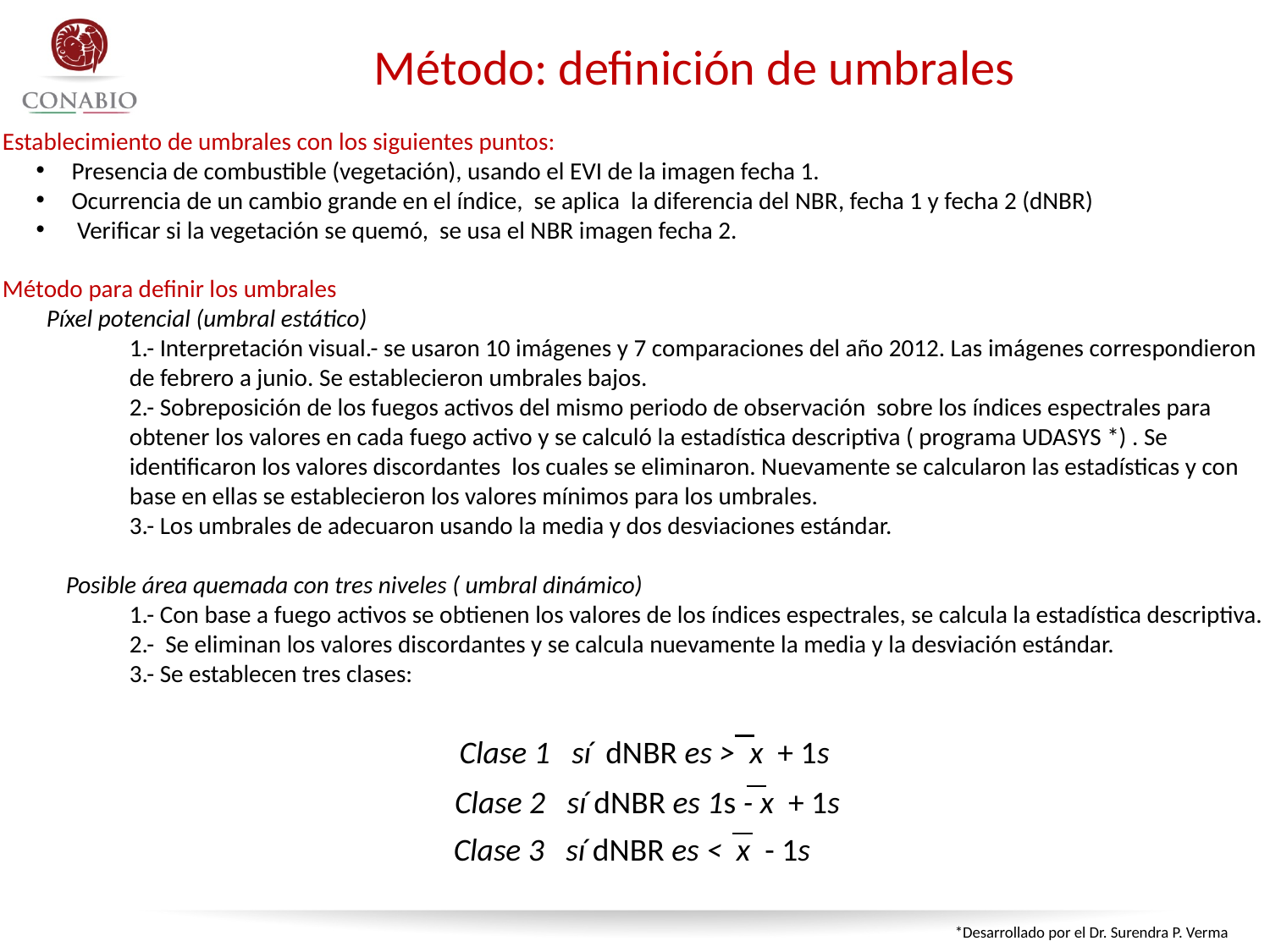

Método: definición de umbrales
Establecimiento de umbrales con los siguientes puntos:
 Presencia de combustible (vegetación), usando el EVI de la imagen fecha 1.
 Ocurrencia de un cambio grande en el índice,  se aplica  la diferencia del NBR, fecha 1 y fecha 2 (dNBR)
  Verificar si la vegetación se quemó,  se usa el NBR imagen fecha 2.

Método para definir los umbrales
        Píxel potencial (umbral estático)
1.- Interpretación visual.- se usaron 10 imágenes y 7 comparaciones del año 2012. Las imágenes correspondieron de febrero a junio. Se establecieron umbrales bajos.
2.- Sobreposición de los fuegos activos del mismo periodo de observación  sobre los índices espectrales para obtener los valores en cada fuego activo y se calculó la estadística descriptiva ( programa UDASYS *) . Se identificaron los valores discordantes  los cuales se eliminaron. Nuevamente se calcularon las estadísticas y con base en ellas se establecieron los valores mínimos para los umbrales.
3.- Los umbrales de adecuaron usando la media y dos desviaciones estándar.

Posible área quemada con tres niveles ( umbral dinámico)
1.- Con base a fuego activos se obtienen los valores de los índices espectrales, se calcula la estadística descriptiva.
2.-  Se eliminan los valores discordantes y se calcula nuevamente la media y la desviación estándar.
3.- Se establecen tres clases:
Clase 1   sí  dNBR es >  x  + 1s
Clase 2   sí dNBR es 1s - x  + 1s
Clase 3   sí dNBR es <  x  - 1s
*Desarrollado por el Dr. Surendra P. Verma